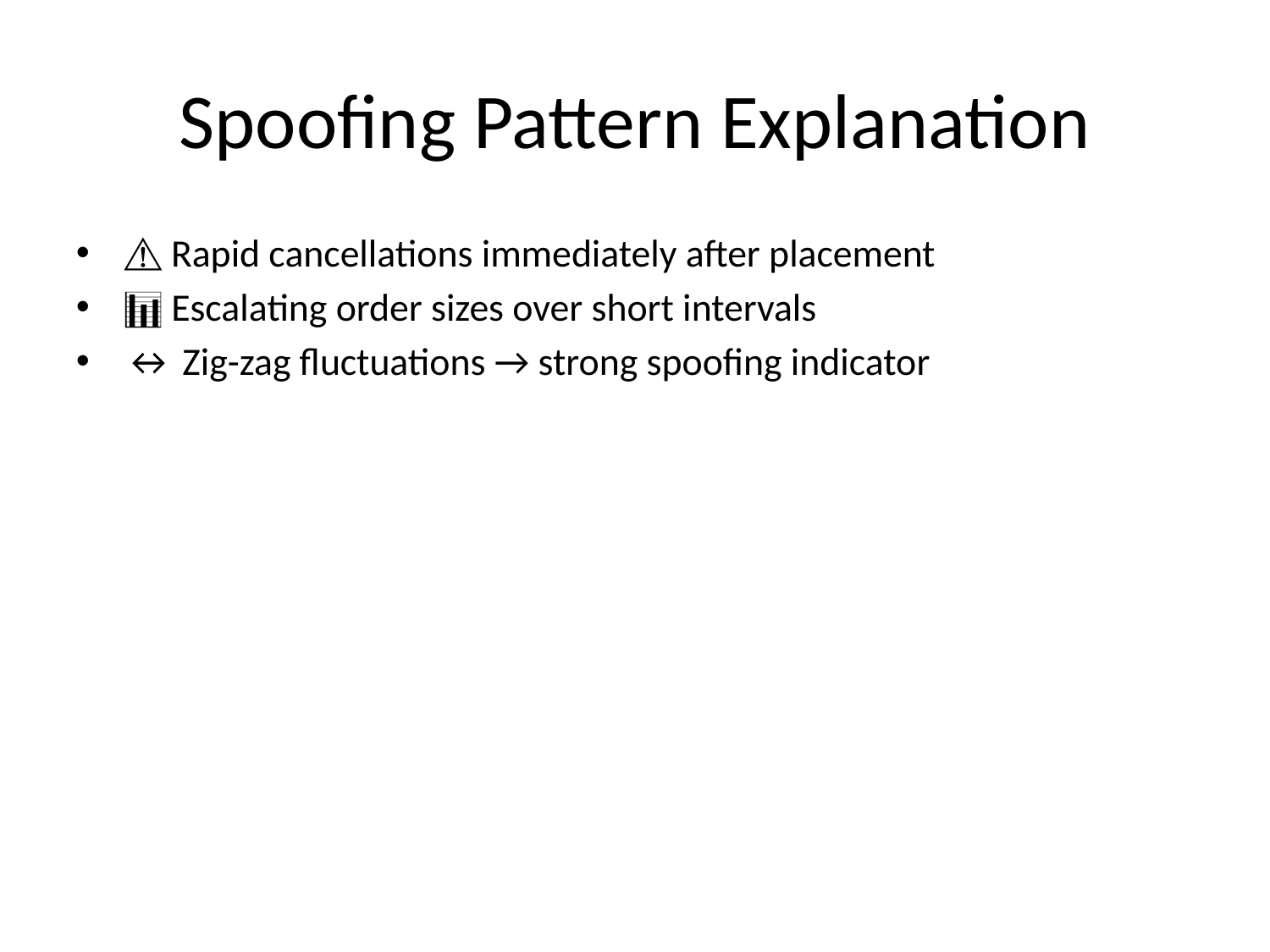

# Spoofing Pattern Explanation
⚠️ Rapid cancellations immediately after placement
📊 Escalating order sizes over short intervals
↔ Zig-zag fluctuations → strong spoofing indicator